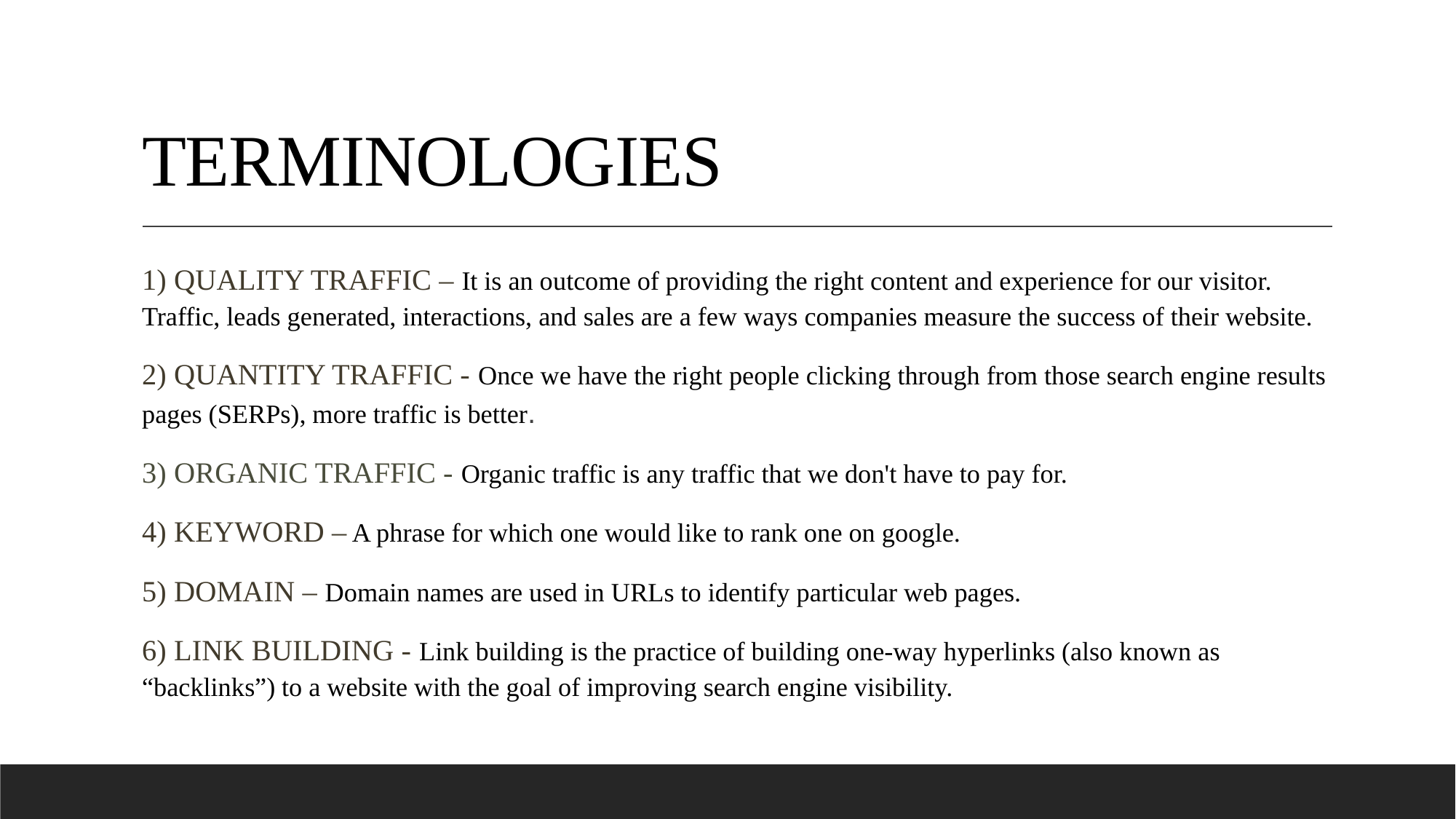

# TERMINOLOGIES
1) QUALITY TRAFFIC – It is an outcome of providing the right content and experience for our visitor. Traffic, leads generated, interactions, and sales are a few ways companies measure the success of their website.
2) QUANTITY TRAFFIC - Once we have the right people clicking through from those search engine results pages (SERPs), more traffic is better.
3) ORGANIC TRAFFIC - Organic traffic is any traffic that we don't have to pay for.
4) KEYWORD – A phrase for which one would like to rank one on google.
5) DOMAIN – Domain names are used in URLs to identify particular web pages.
6) LINK BUILDING - Link building is the practice of building one-way hyperlinks (also known as “backlinks”) to a website with the goal of improving search engine visibility.